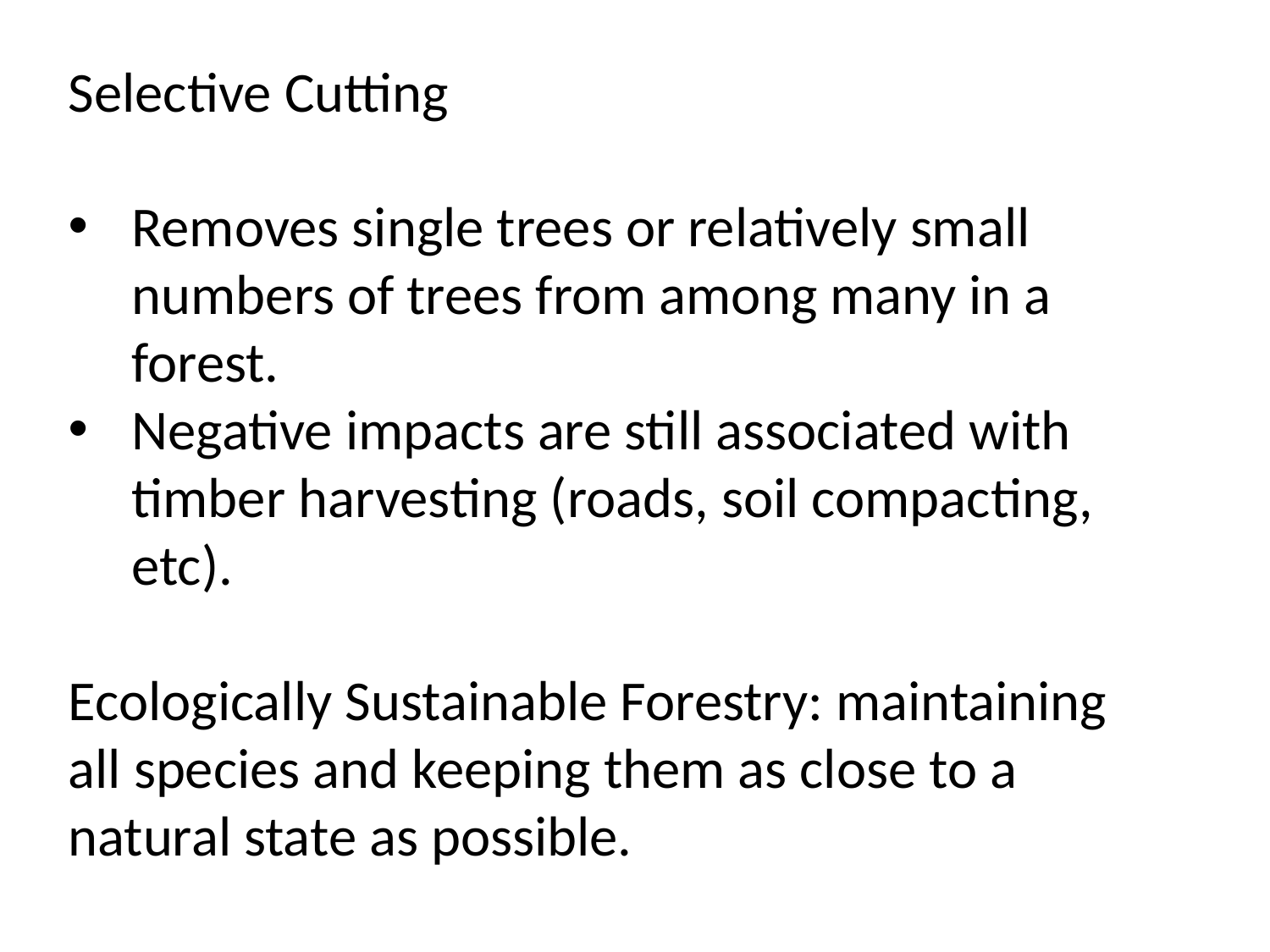

Selective Cutting

Removes single trees or relatively small numbers of trees from among many in a forest.
Negative impacts are still associated with timber harvesting (roads, soil compacting, etc).

Ecologically Sustainable Forestry: maintaining all species and keeping them as close to a natural state as possible.